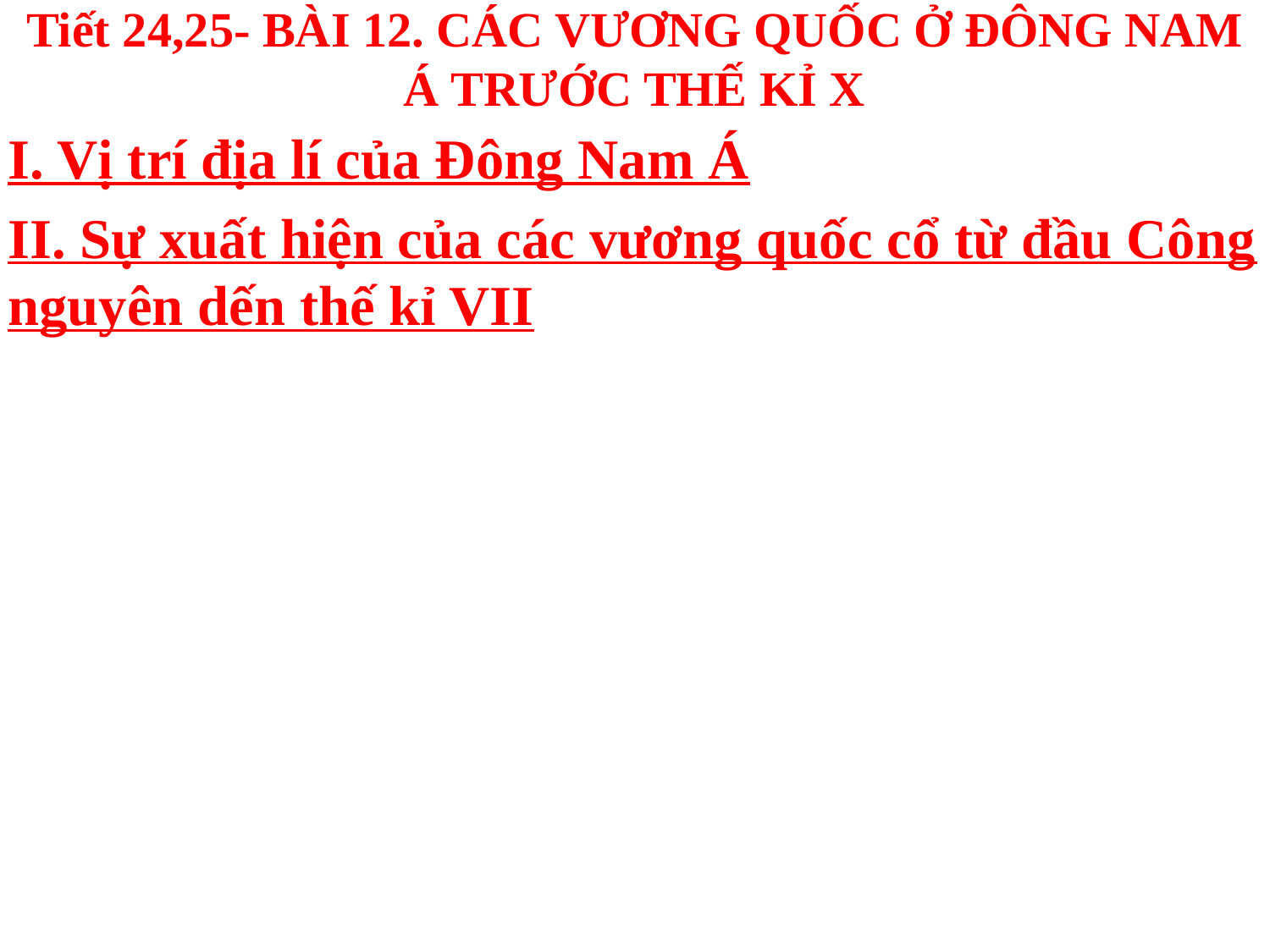

# Tiết 24,25- BÀI 12. CÁC VƯƠNG QUỐC Ở ĐÔNG NAM Á TRƯỚC THẾ KỈ X
I. Vị trí địa lí của Đông Nam Á
II. Sự xuất hiện của các vương quốc cổ từ đầu Công nguyên dến thế kỉ VII